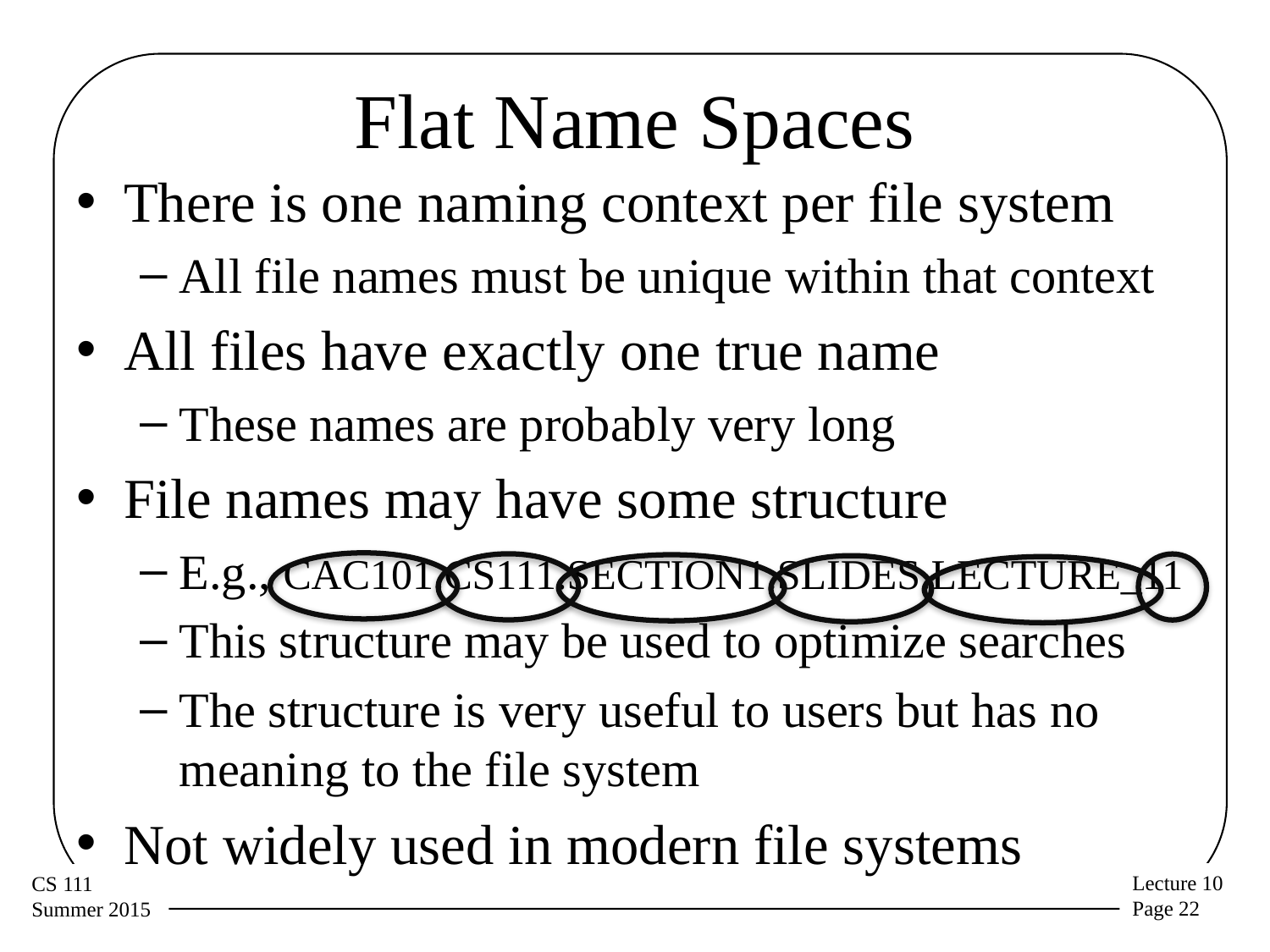

# Flat Name Spaces
There is one naming context per file system
All file names must be unique within that context
All files have exactly one true name
These names are probably very long
File names may have some structure
E.g., CAC101.CS111.SECTION1.SLIDES.LECTURE_11
This structure may be used to optimize searches
The structure is very useful to users but has no meaning to the file system
Not widely used in modern file systems